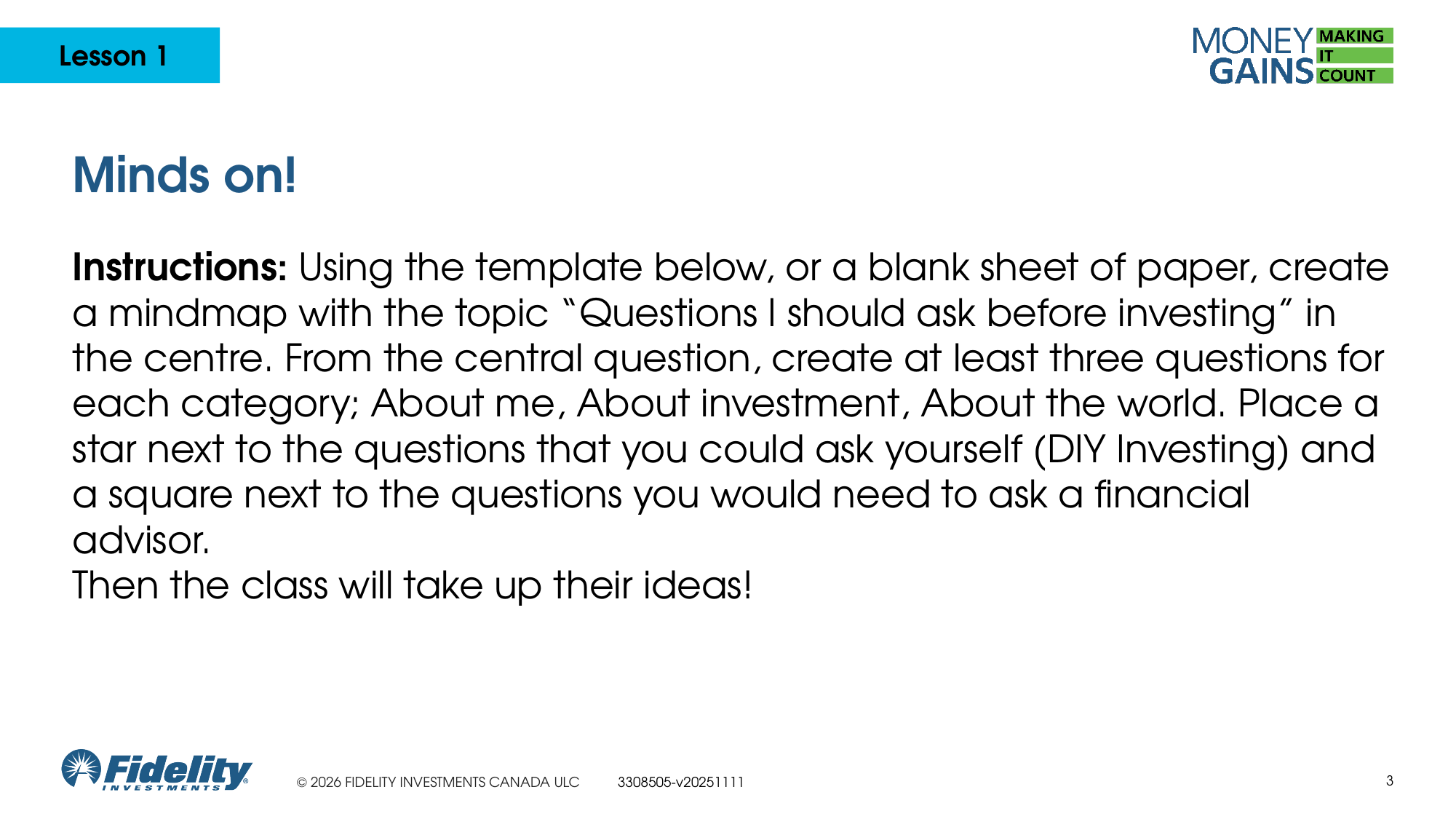

# Minds on!
Instructions: Using the template below, or a blank sheet of paper, create a mindmap with the topic “Questions I should ask before investing” in the centre. From the central question, create at least three questions for each category; About me, About investment, About the world. Place a star next to the questions that you could ask yourself (DIY Investing) and a square next to the questions you would need to ask a financial advisor.
Then the class will take up their ideas!

3